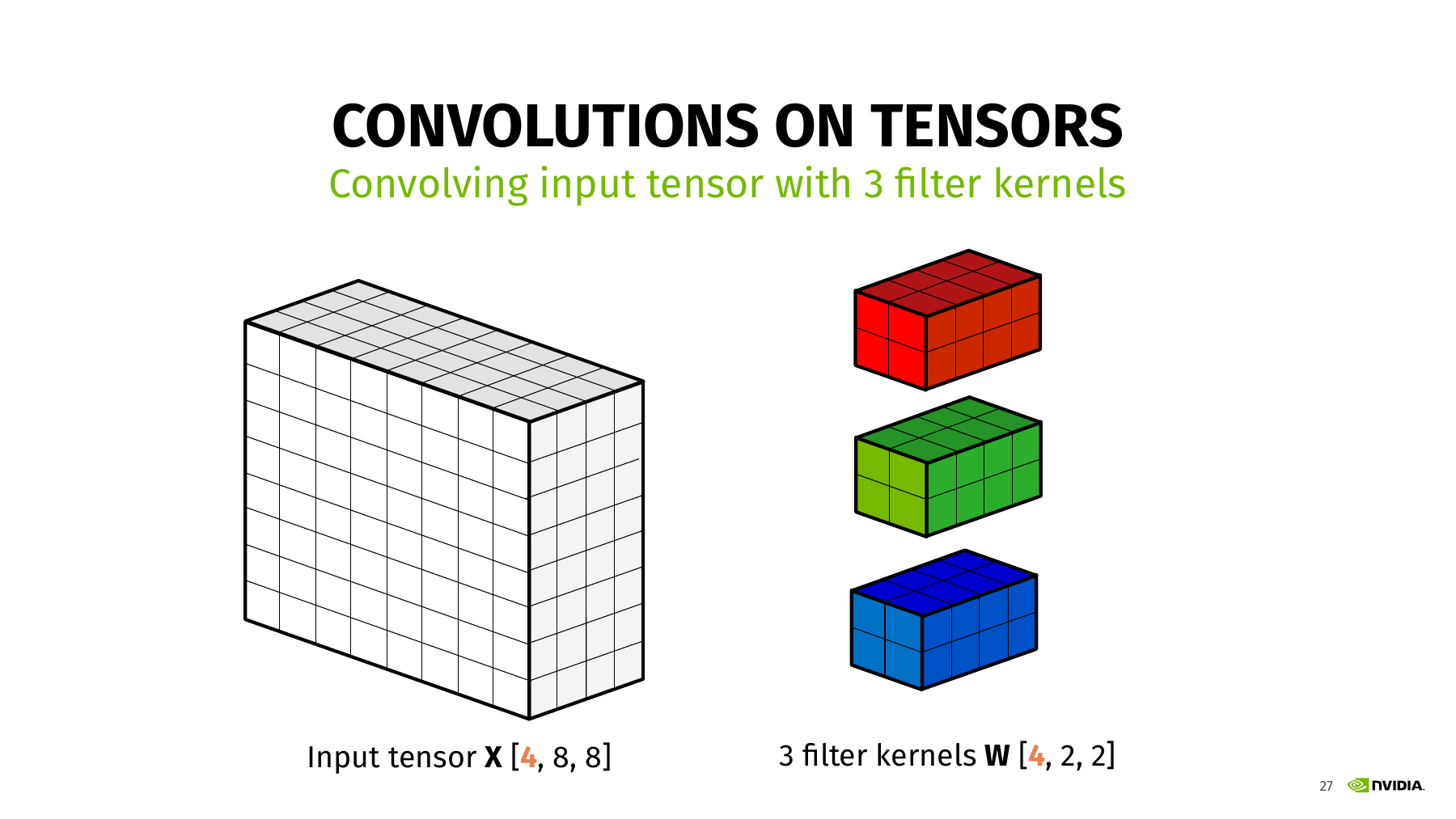

# Convolutions on tensors
Convolving input tensor with 3 filter kernels

3 filter kernels W [4, 2, 2]
Input tensor X [4, 8, 8]